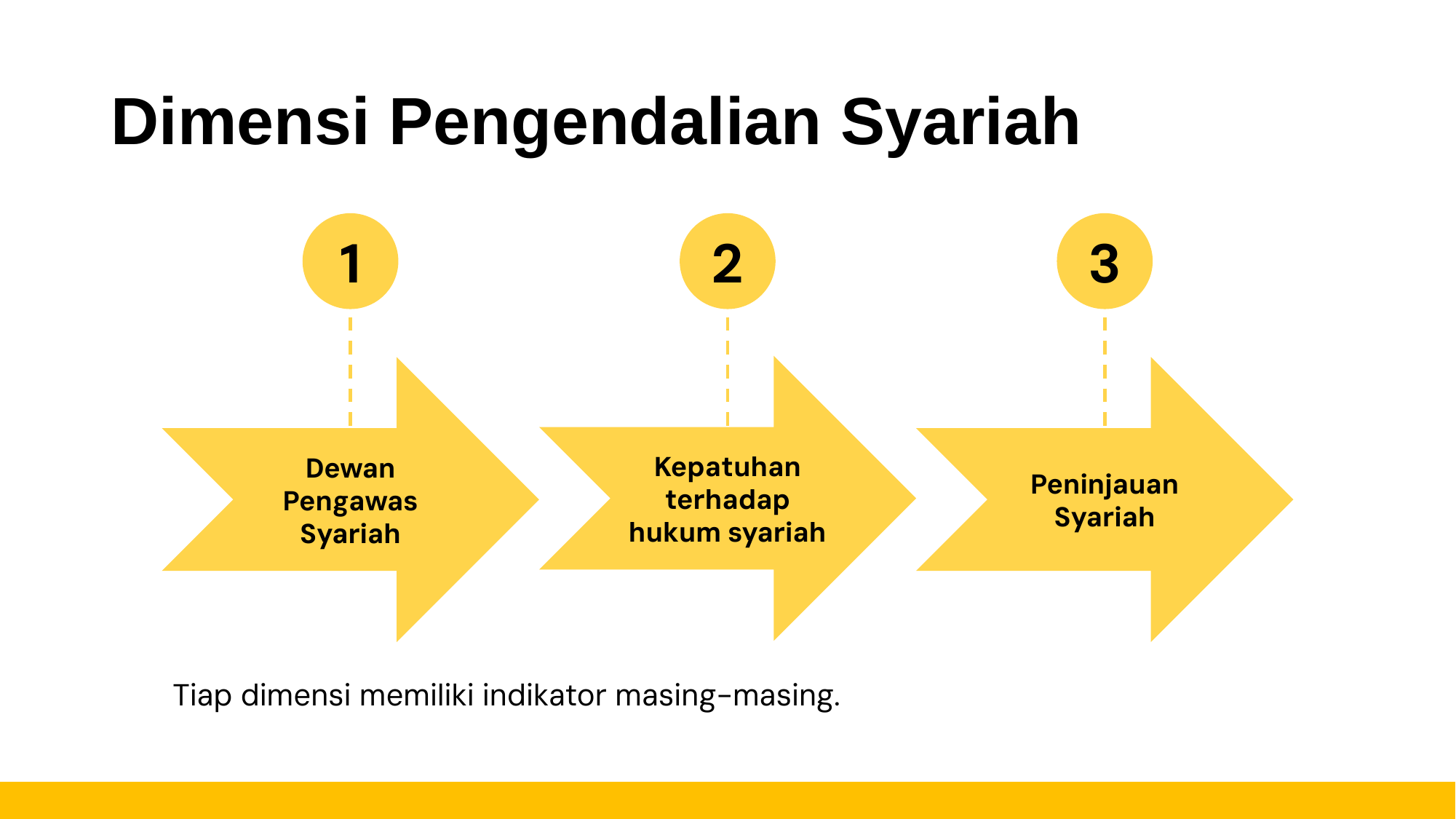

# Dimensi Pengendalian Syariah
1
2
3
Kepatuhan terhadap hukum syariah
Dewan Pengawas Syariah
Peninjauan Syariah
Tiap dimensi memiliki indikator masing-masing.